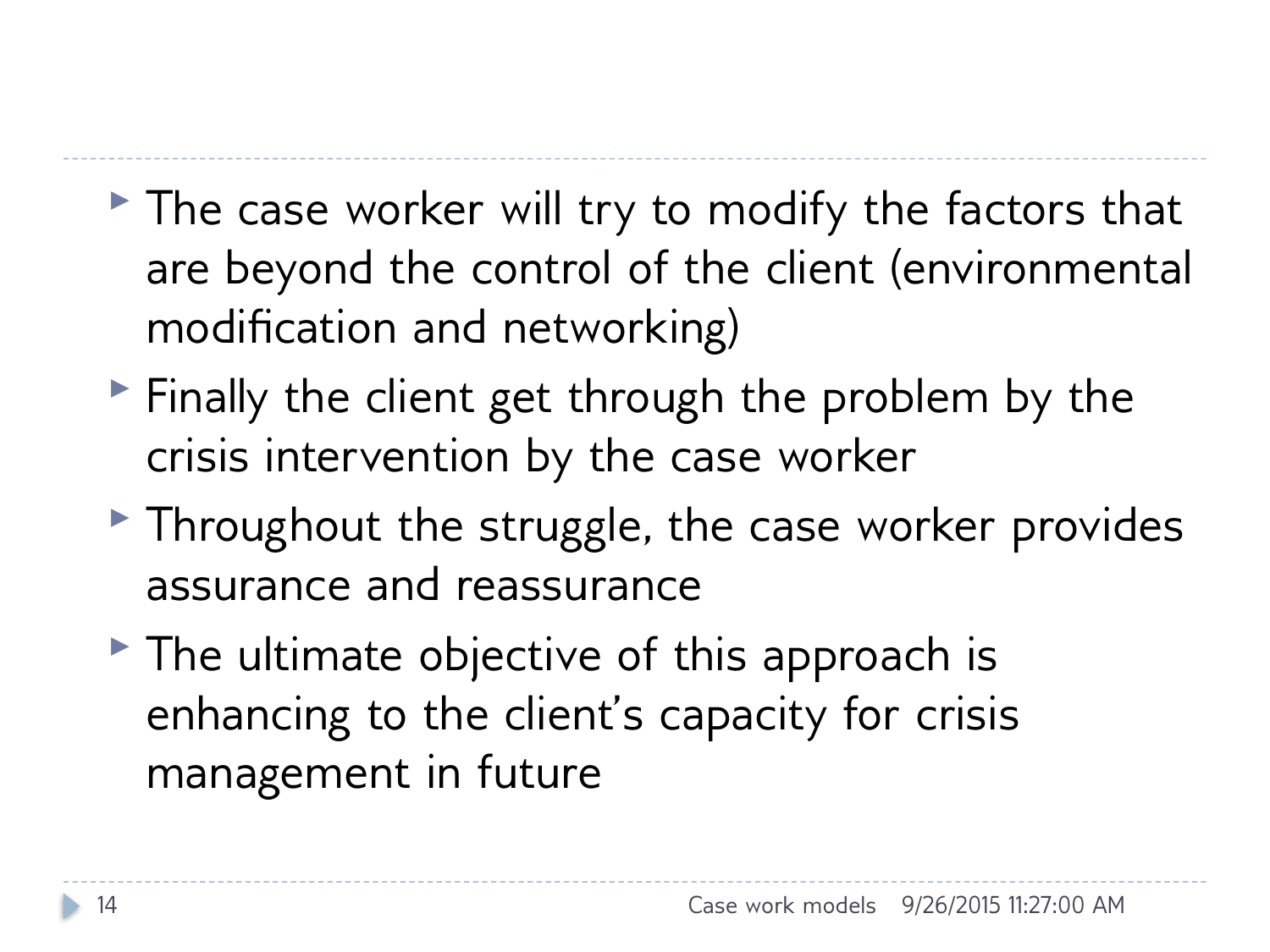

#
The case worker will try to modify the factors that are beyond the control of the client (environmental modification and networking)
Finally the client get through the problem by the crisis intervention by the case worker
Throughout the struggle, the case worker provides assurance and reassurance
The ultimate objective of this approach is enhancing to the client’s capacity for crisis management in future

14
Case work models
9/26/2015 11:27:00 AM